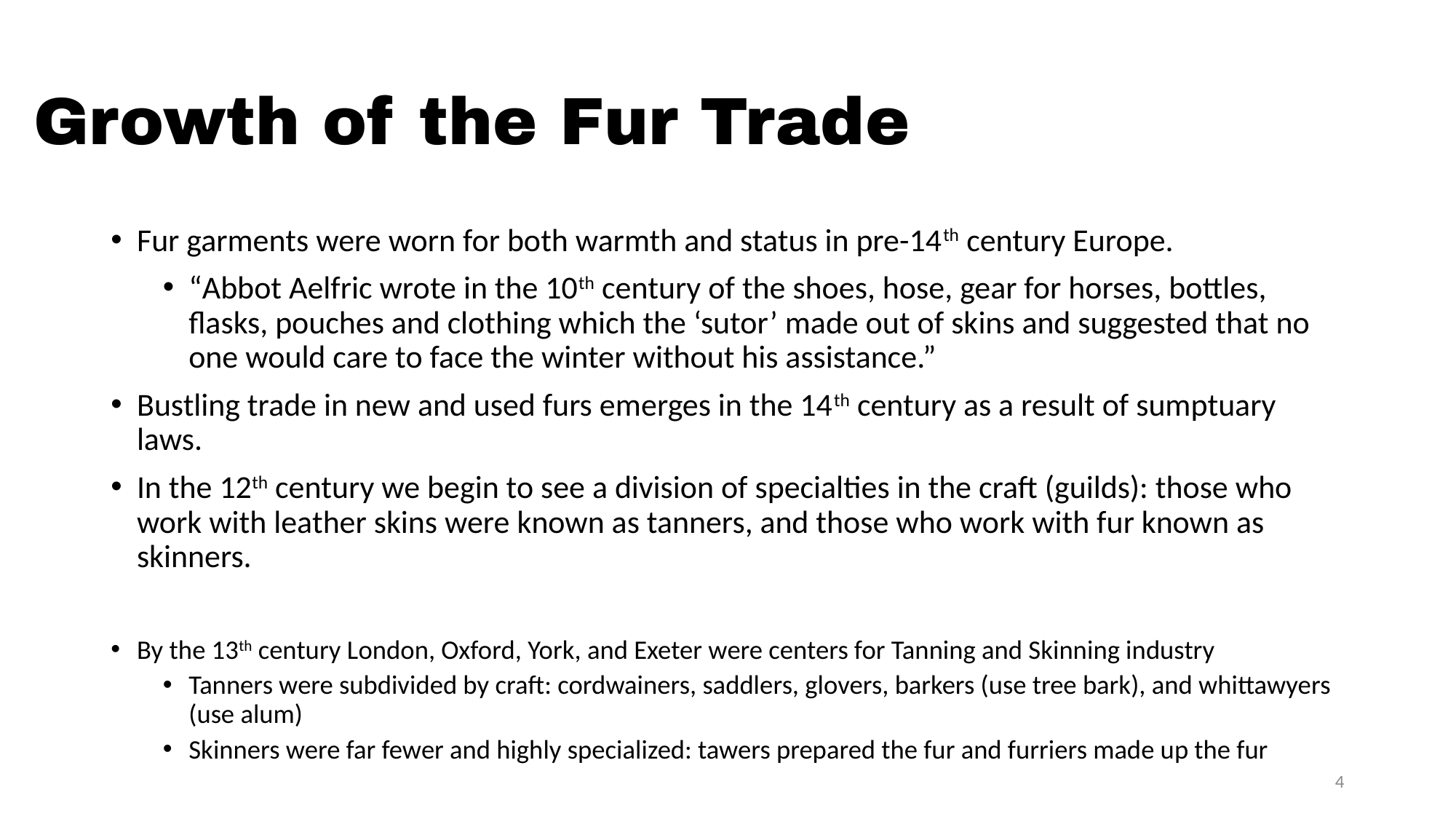

# Growth of the Fur Trade
Fur garments were worn for both warmth and status in pre-14th century Europe.
“Abbot Aelfric wrote in the 10th century of the shoes, hose, gear for horses, bottles, flasks, pouches and clothing which the ‘sutor’ made out of skins and suggested that no one would care to face the winter without his assistance.”
Bustling trade in new and used furs emerges in the 14th century as a result of sumptuary laws.
In the 12th century we begin to see a division of specialties in the craft (guilds): those who work with leather skins were known as tanners, and those who work with fur known as skinners.

By the 13th century London, Oxford, York, and Exeter were centers for Tanning and Skinning industry
Tanners were subdivided by craft: cordwainers, saddlers, glovers, barkers (use tree bark), and whittawyers (use alum)
Skinners were far fewer and highly specialized: tawers prepared the fur and furriers made up the fur

4